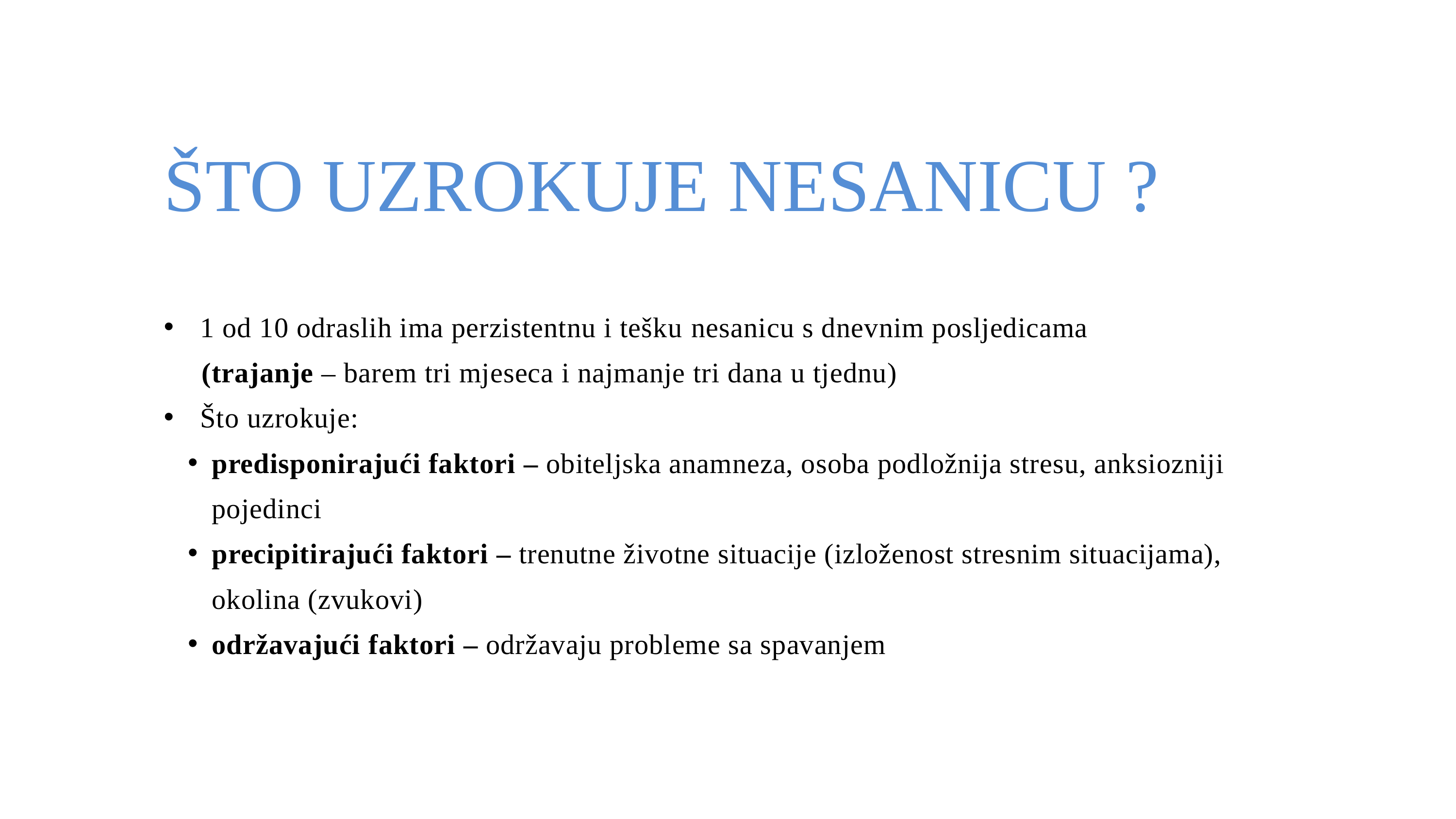

ŠTO UZROKUJE NESANICU ?
1 od 10 odraslih ima perzistentnu i tešku nesanicu s dnevnim posljedicama
     (trajanje – barem tri mjeseca i najmanje tri dana u tjednu)
Što uzrokuje:
predisponirajući faktori – obiteljska anamneza, osoba podložnija stresu, anksiozniji pojedinci
precipitirajući faktori – trenutne životne situacije (izloženost stresnim situacijama), okolina (zvukovi)
održavajući faktori – održavaju probleme sa spavanjem